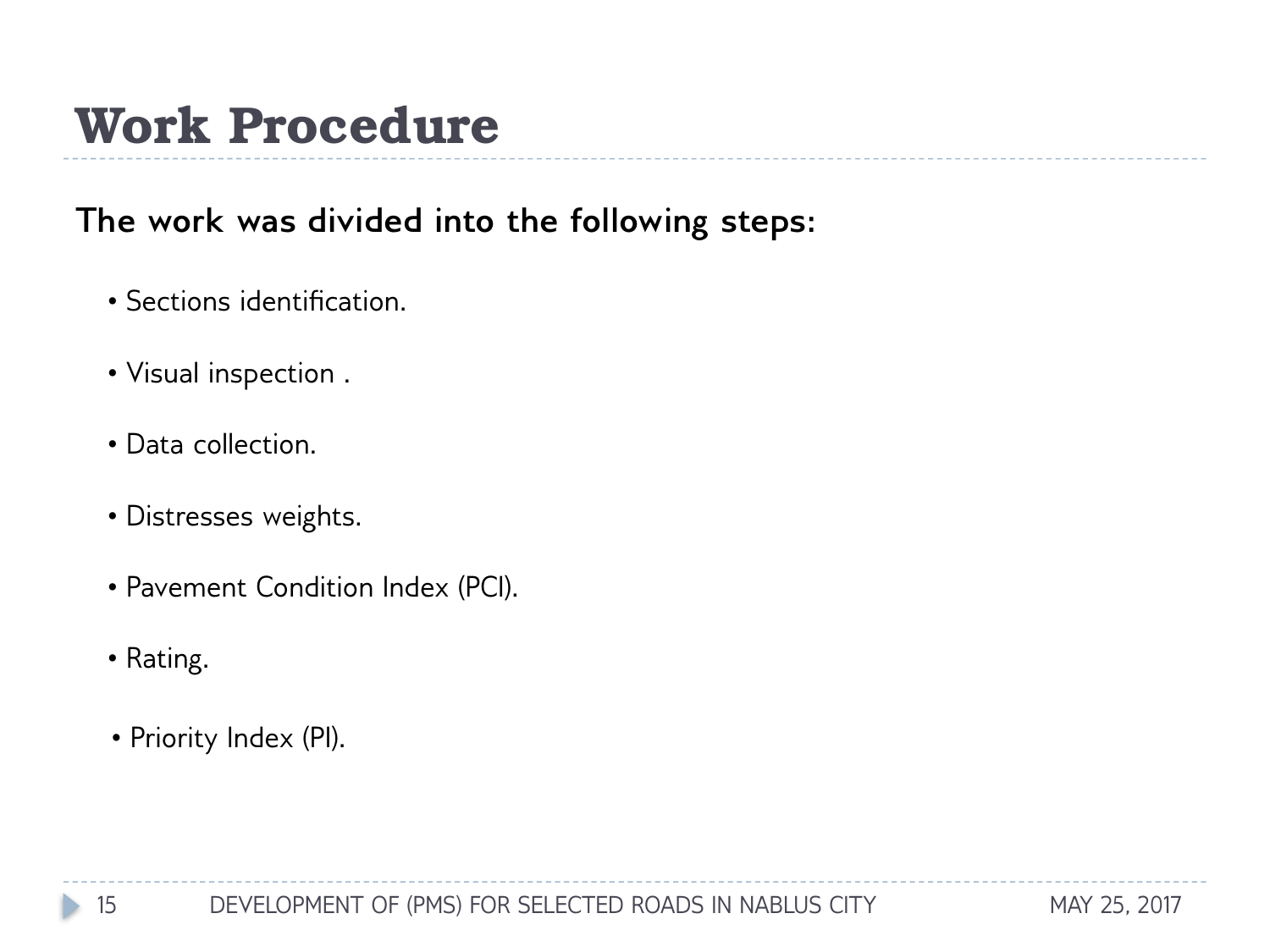

# Work Procedure
The work was divided into the following steps:
• Sections identification.
• Visual inspection .
• Data collection.
• Distresses weights.
• Pavement Condition Index (PCI).
• Rating.
    • Priority Index (PI).
15
DEVELOPMENT OF (PMS) FOR SELECTED ROADS IN NABLUS CITY
MAY 25, 2017